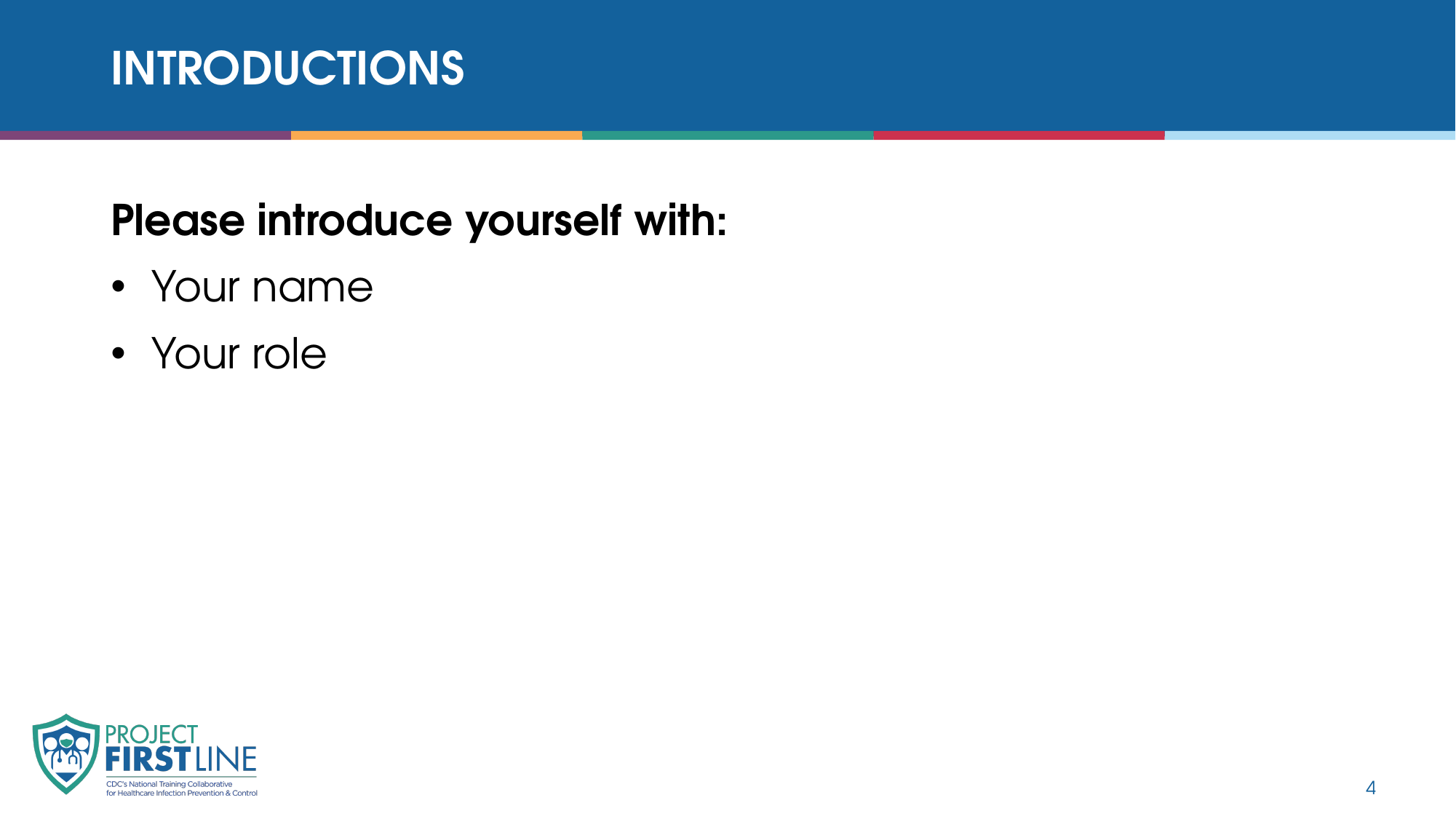

# INTRODUCTIONS
Please introduce yourself with:
Your name
Your role
4